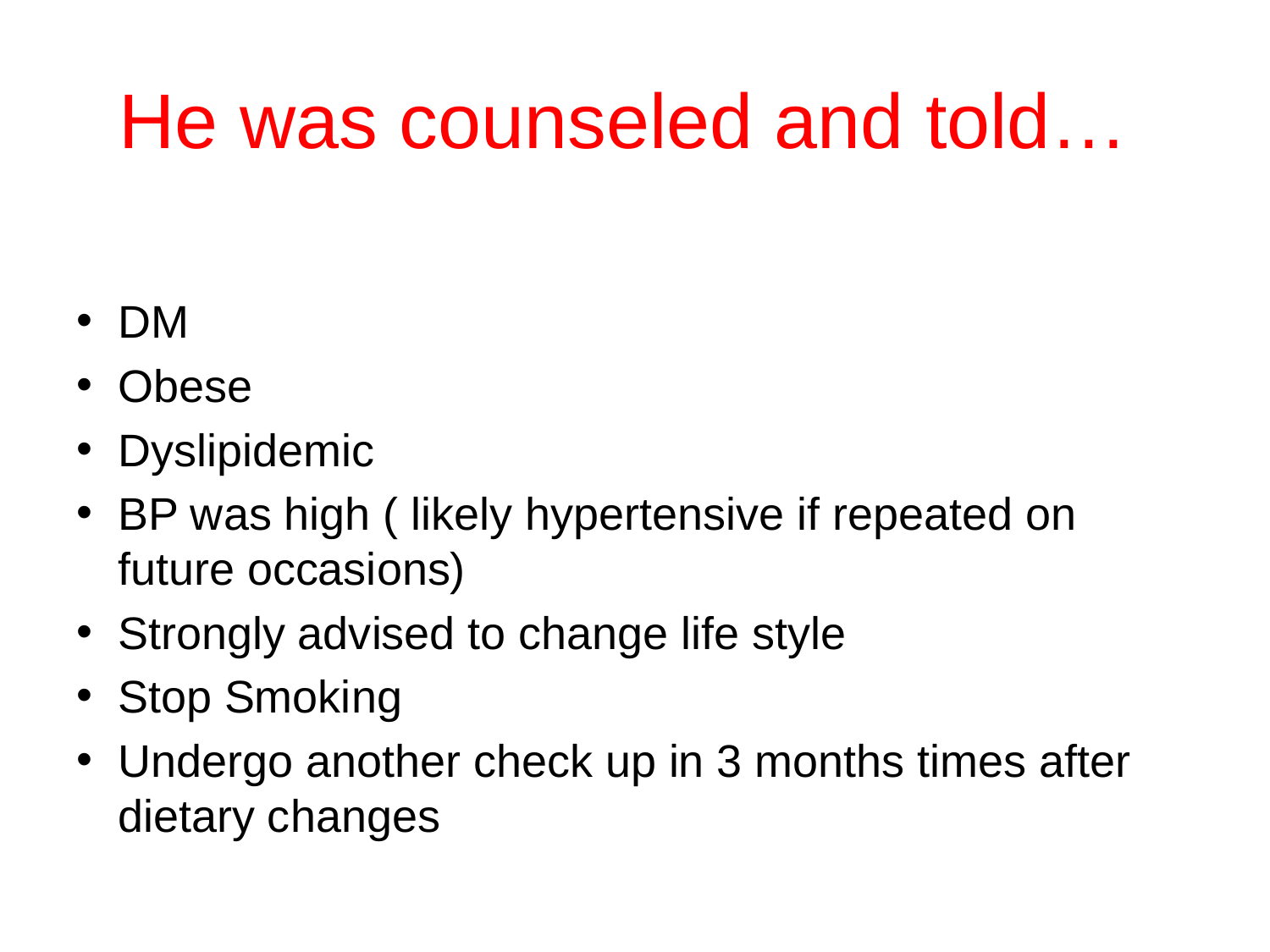

# He was counseled and told…

DM
Obese
Dyslipidemic
BP was high ( likely hypertensive if repeated on future occasions)
Strongly advised to change life style
Stop Smoking
Undergo another check up in 3 months times after dietary changes